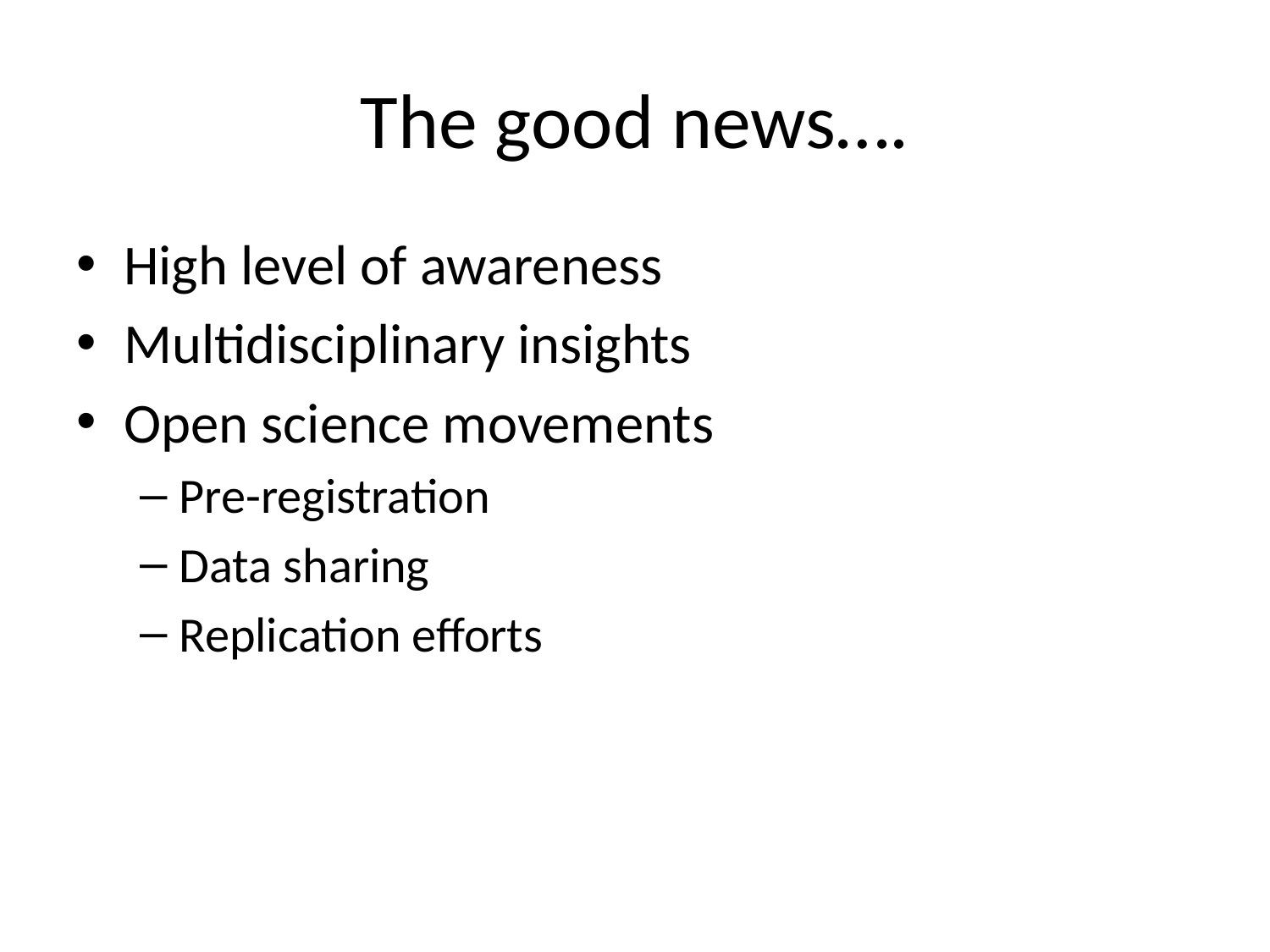

# The good news….
High level of awareness
Multidisciplinary insights
Open science movements
Pre-registration
Data sharing
Replication efforts